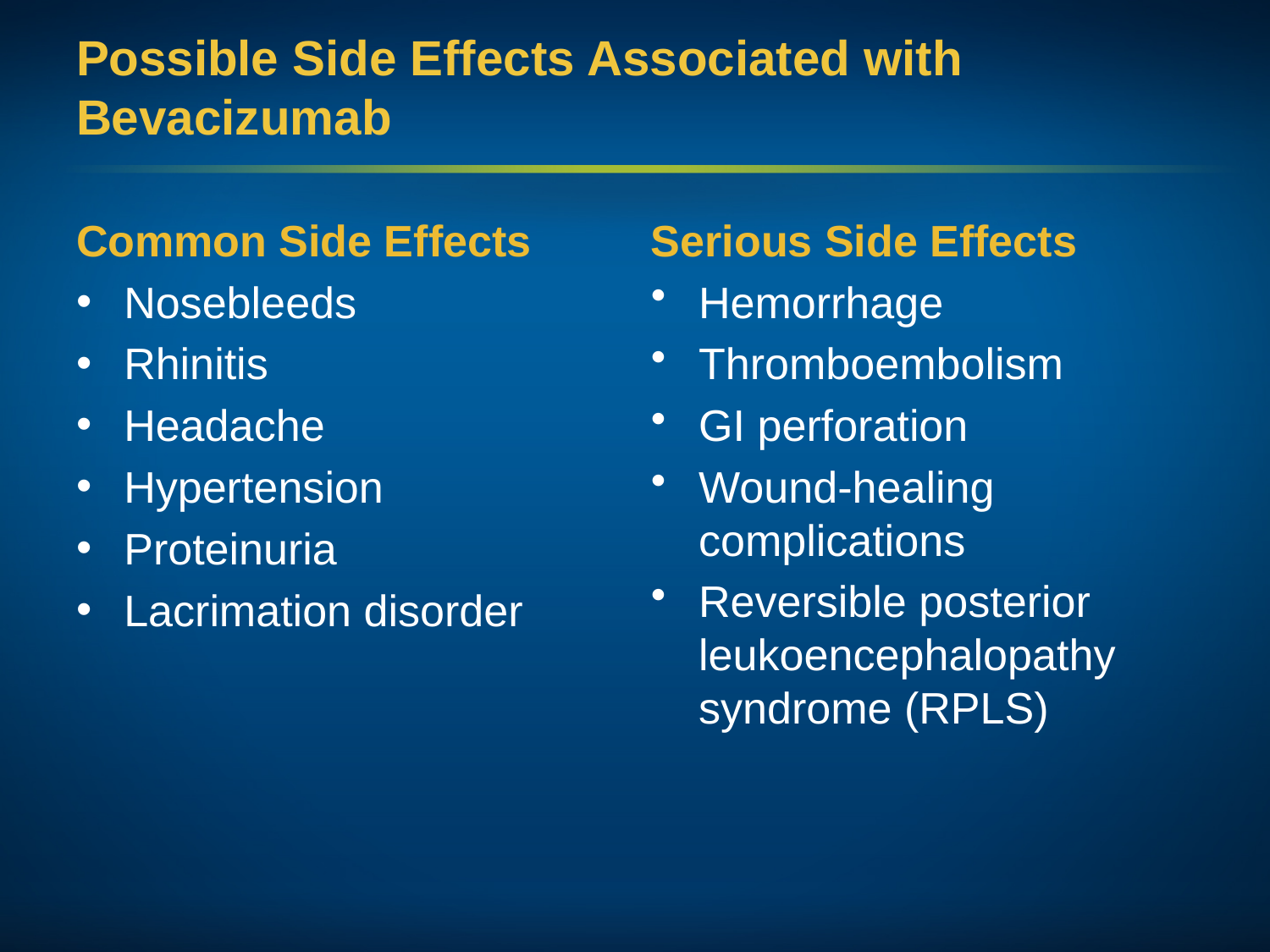

# Possible Side Effects Associated with Bevacizumab
Common Side Effects
Nosebleeds
Rhinitis
Headache
Hypertension
Proteinuria
Lacrimation disorder
Serious Side Effects
Hemorrhage
Thromboembolism
GI perforation
Wound-healing complications
Reversible posterior leukoencephalopathy syndrome (RPLS)